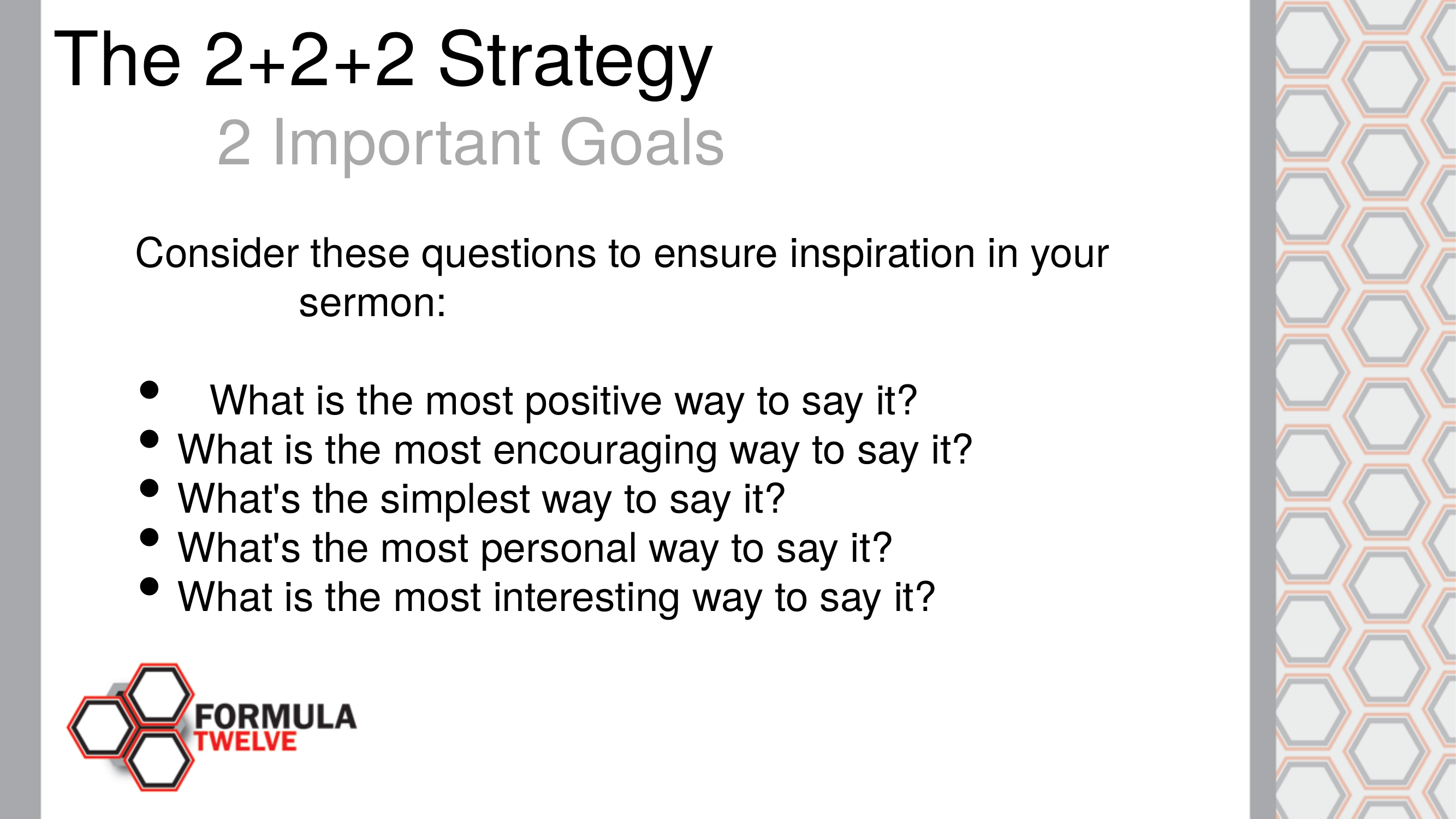

The 2+2+2 Strategy
		2 Important Goals

	Consider these questions to ensure inspiration in your 			sermon:

	What is the most positive way to say it?
What is the most encouraging way to say it?
What's the simplest way to say it?
What's the most personal way to say it?
What is the most interesting way to say it?